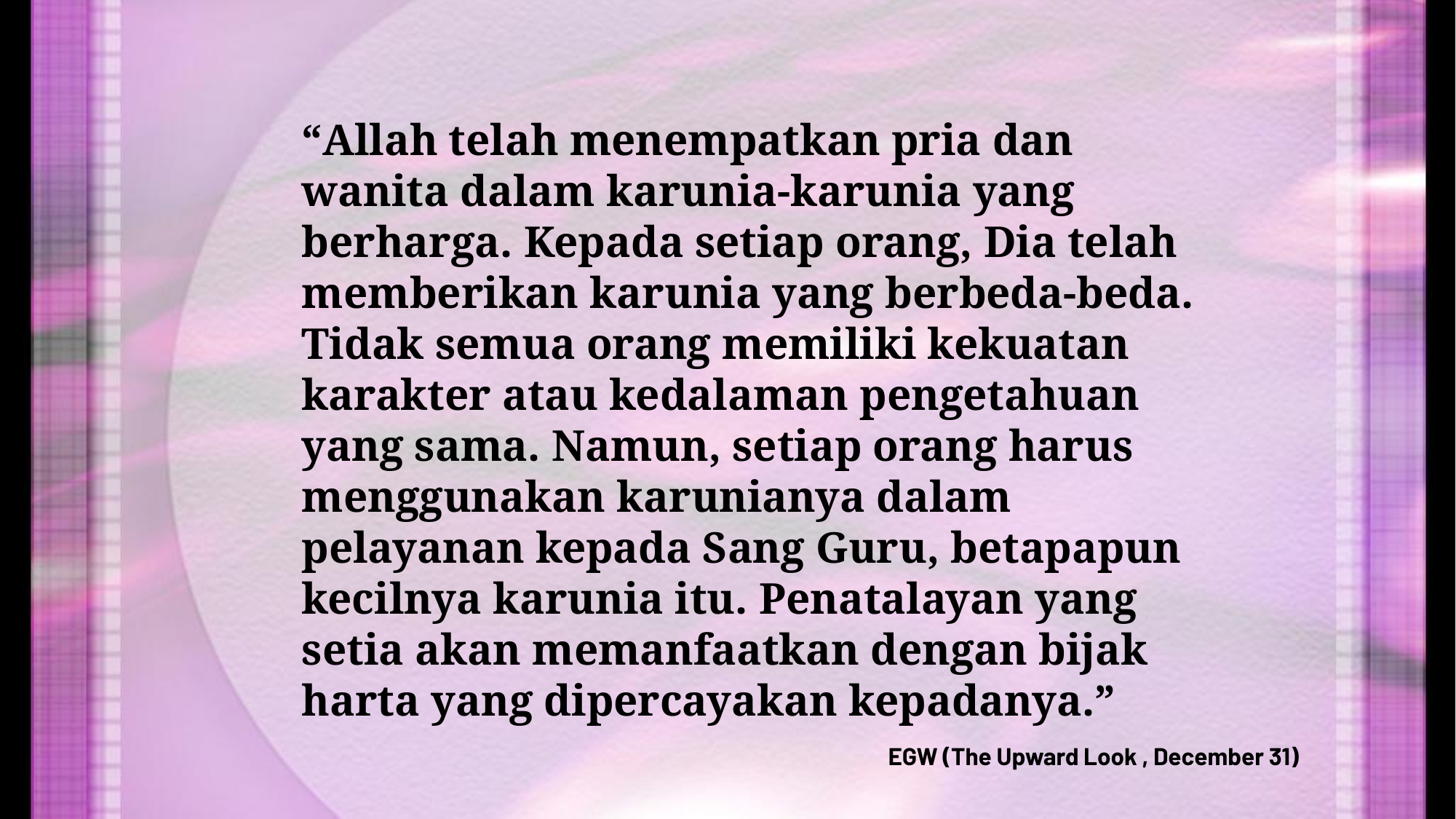

“Allah telah menempatkan pria dan wanita dalam karunia-karunia yang berharga. Kepada setiap orang, Dia telah memberikan karunia yang berbeda-beda. Tidak semua orang memiliki kekuatan karakter atau kedalaman pengetahuan yang sama. Namun, setiap orang harus menggunakan karunianya dalam pelayanan kepada Sang Guru, betapapun kecilnya karunia itu. Penatalayan yang setia akan memanfaatkan dengan bijak harta yang dipercayakan kepadanya.”
EGW (The Upward Look , December 31)